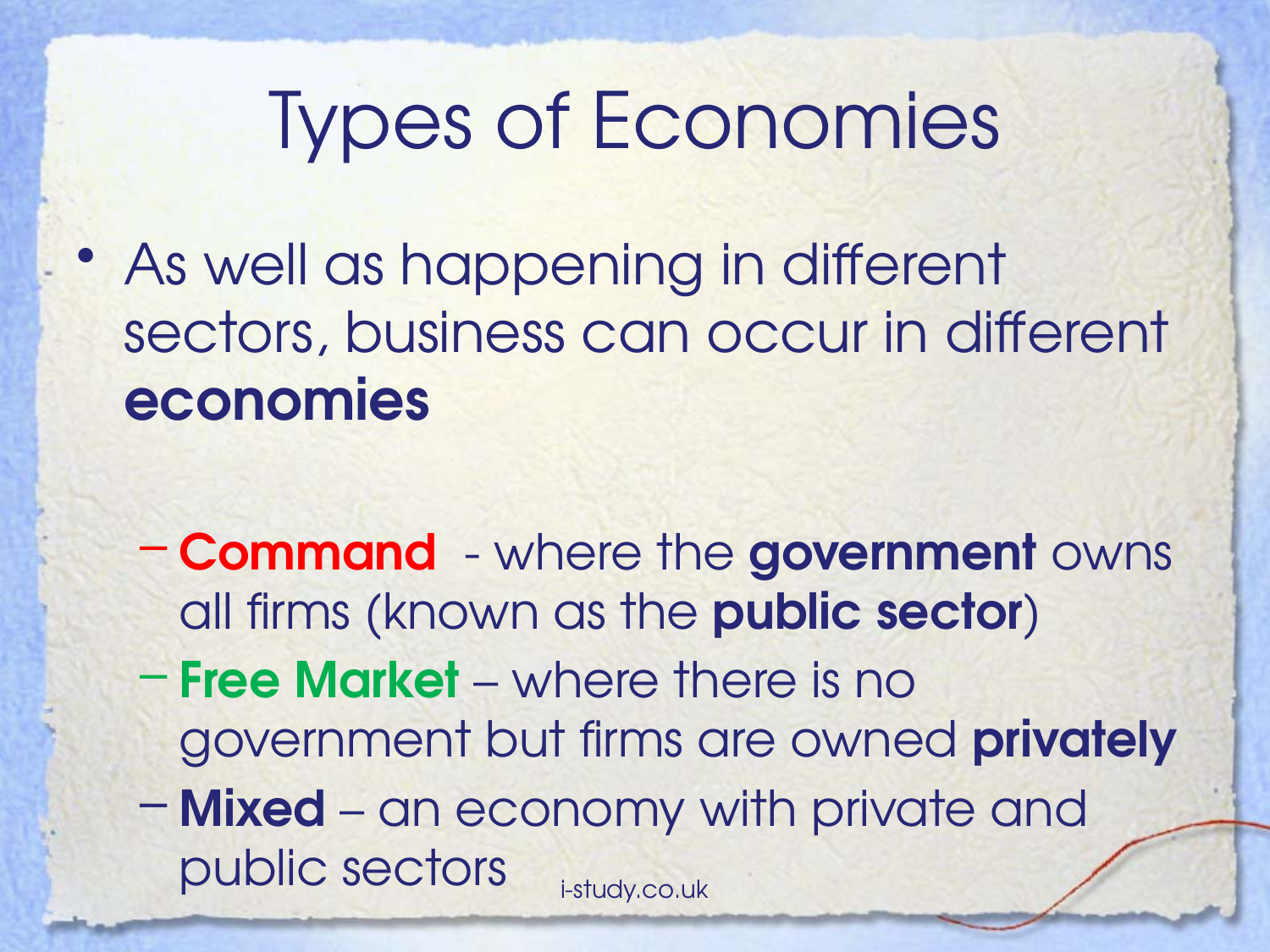

# Types of Economies
As well as happening in different sectors, business can occur in different economies

Command  - where the government owns all firms (known as the public sector)
Free Market – where there is no government but firms are owned privately
Mixed – an economy with private and public sectors
i-study.co.uk